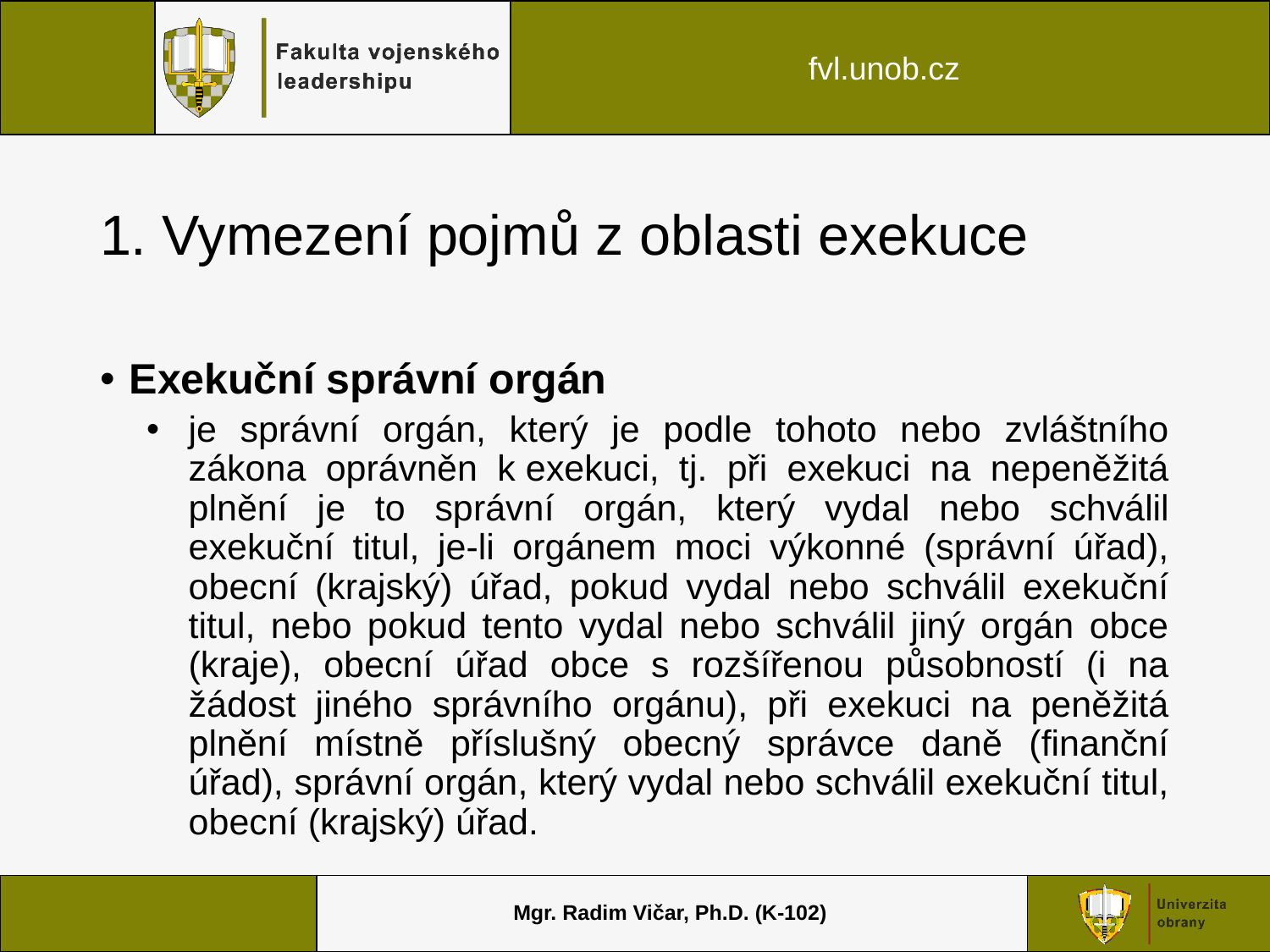

# 1. Vymezení pojmů z oblasti exekuce
Exekuční správní orgán
je správní orgán, který je podle tohoto nebo zvláštního zákona oprávněn k exekuci, tj. při exekuci na nepeněžitá plnění je to správní orgán, který vydal nebo schválil exekuční titul, je-li orgánem moci výkonné (správní úřad), obecní (krajský) úřad, pokud vydal nebo schválil exekuční titul, nebo pokud tento vydal nebo schválil jiný orgán obce (kraje), obecní úřad obce s rozšířenou působností (i na žádost jiného správního orgánu), při exekuci na peněžitá plnění místně příslušný obecný správce daně (finanční úřad), správní orgán, který vydal nebo schválil exekuční titul, obecní (krajský) úřad.

Mgr. Radim Vičar, Ph.D. (K-102)